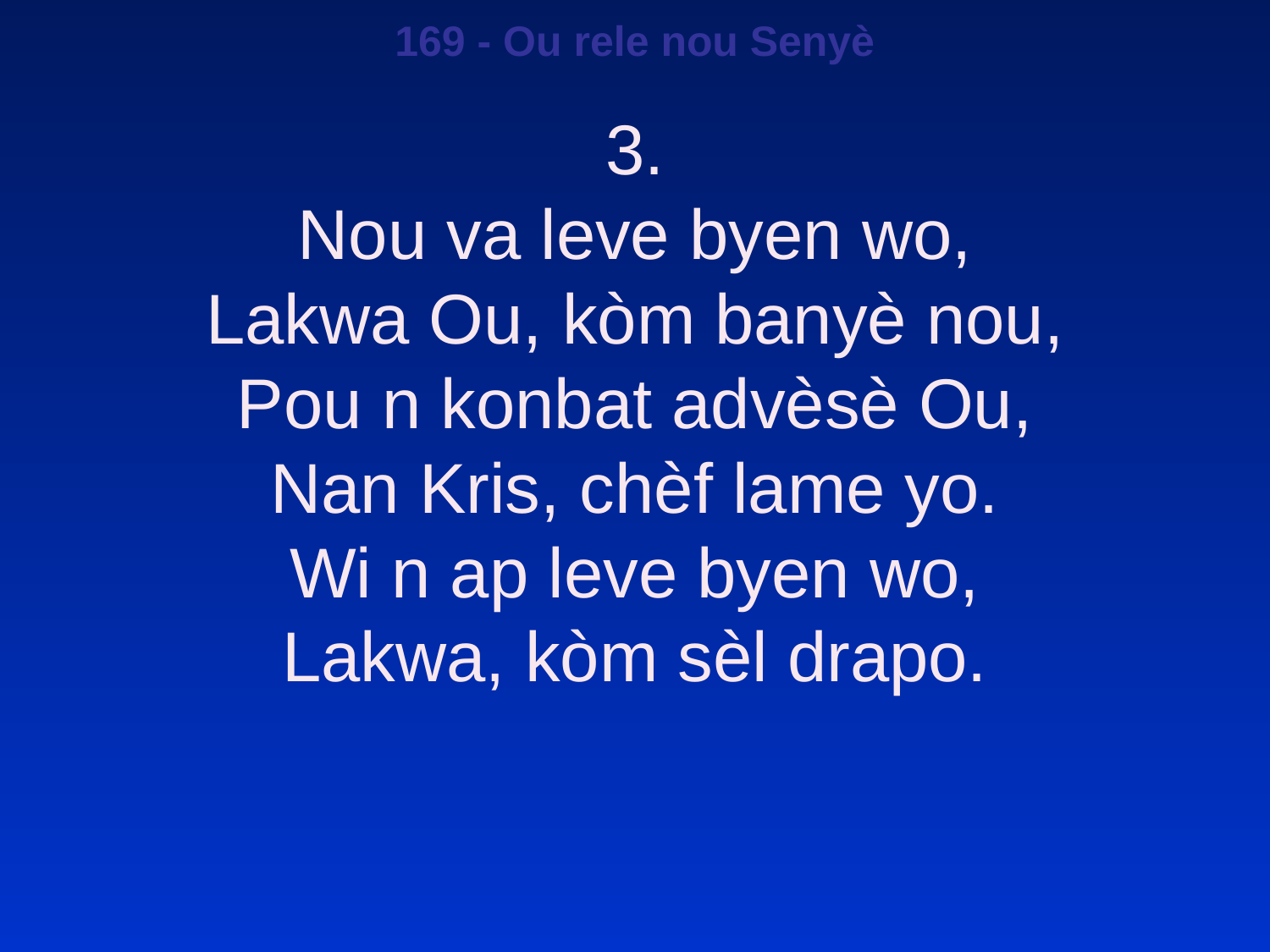

169 - Ou rele nou Senyè
3.
Nou va leve byen wo,
Lakwa Ou, kòm banyè nou,
Pou n konbat advèsè Ou,
Nan Kris, chèf lame yo.
Wi n ap leve byen wo,
Lakwa, kòm sèl drapo.